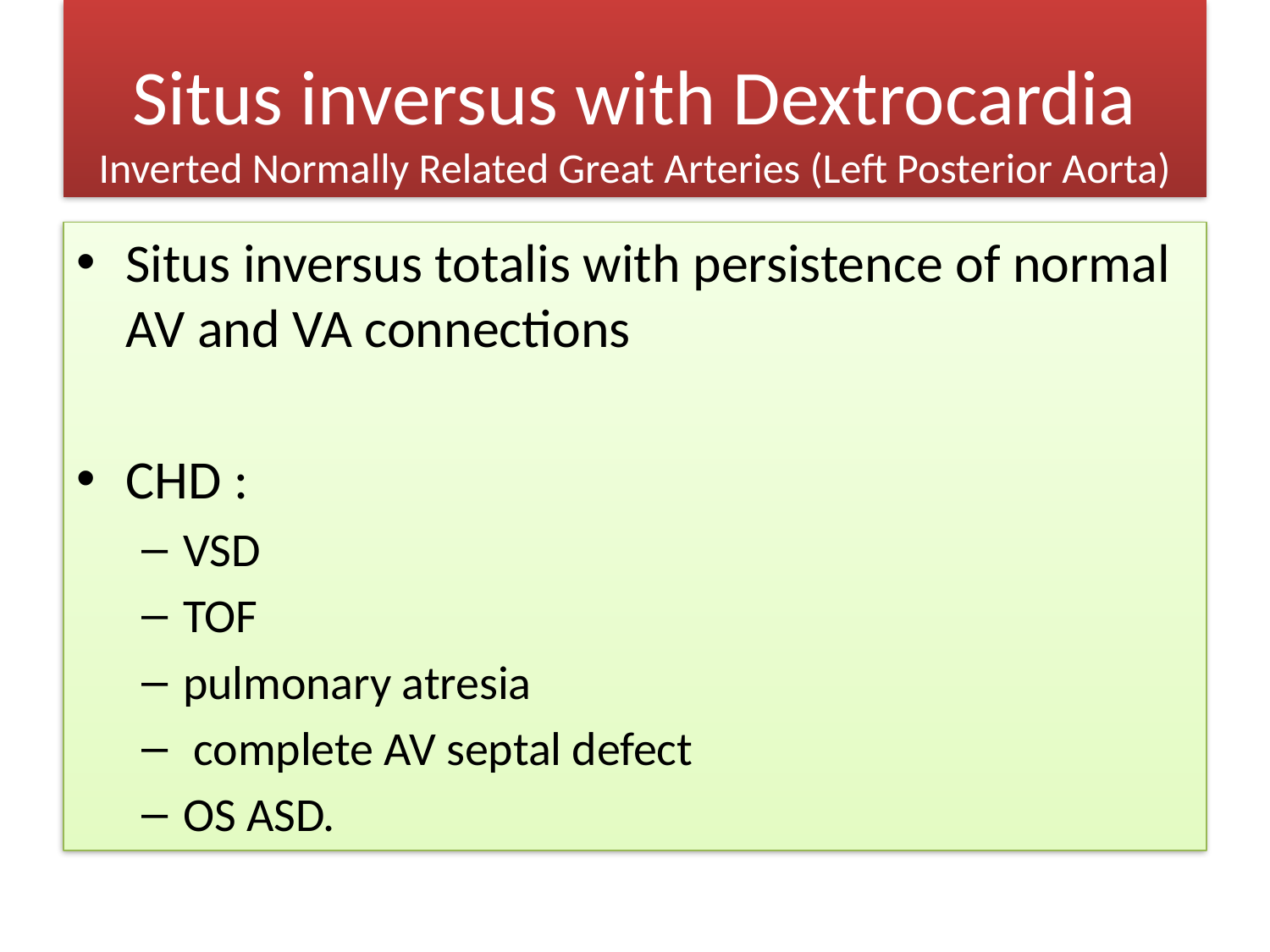

# Situs inversus with Dextrocardia Inverted Normally Related Great Arteries (Left Posterior Aorta)
Situs inversus totalis with persistence of normal AV and VA connections

CHD :
VSD
TOF
pulmonary atresia
 complete AV septal defect
OS ASD.